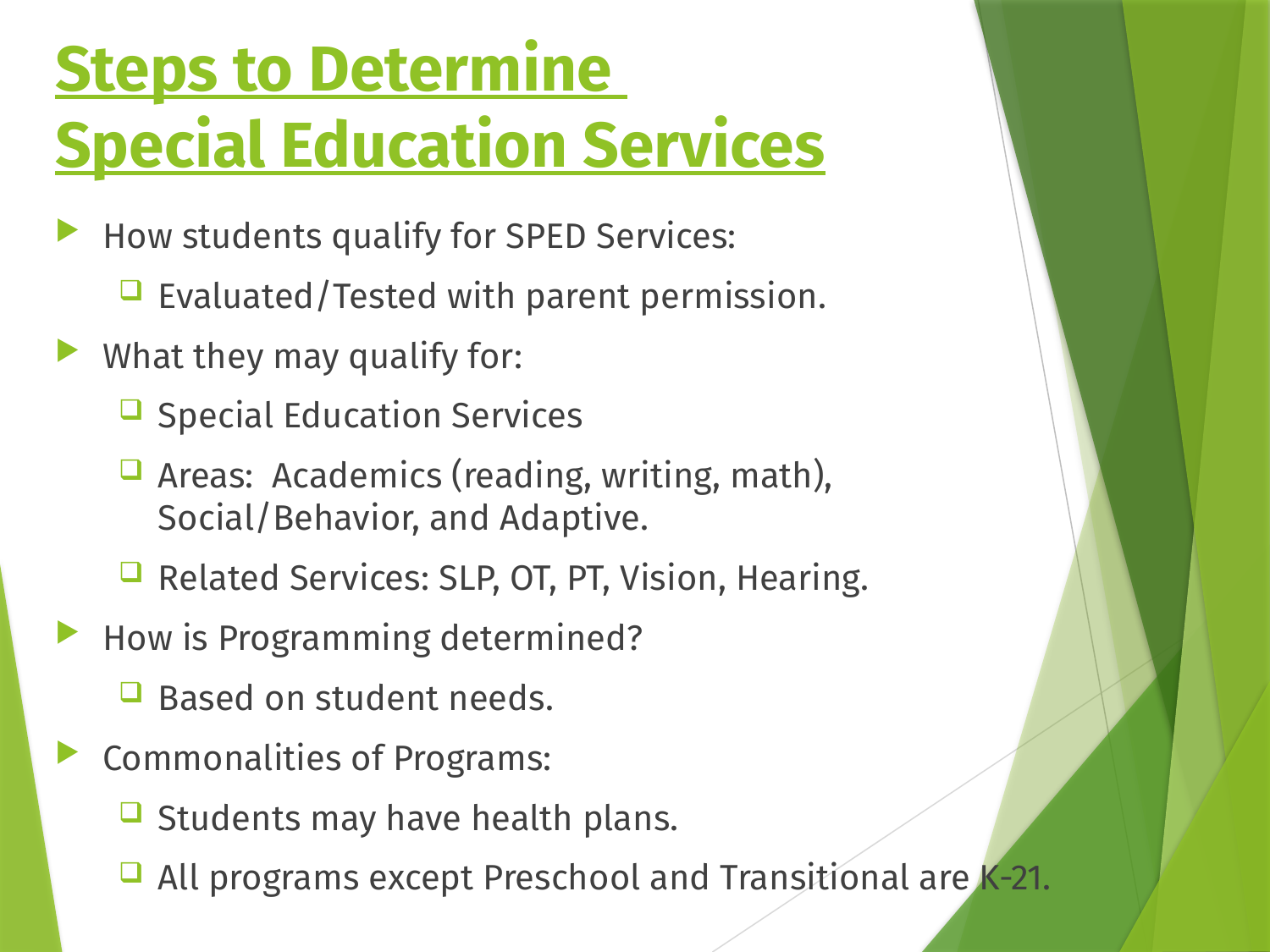

# Steps to Determine Special Education Services
How students qualify for SPED Services:
Evaluated/Tested with parent permission.
What they may qualify for:
Special Education Services
Areas:  Academics (reading, writing, math), Social/Behavior, and Adaptive.
Related Services: SLP, OT, PT, Vision, Hearing.
How is Programming determined?
Based on student needs.
Commonalities of Programs:
Students may have health plans.
All programs except Preschool and Transitional are K-21.